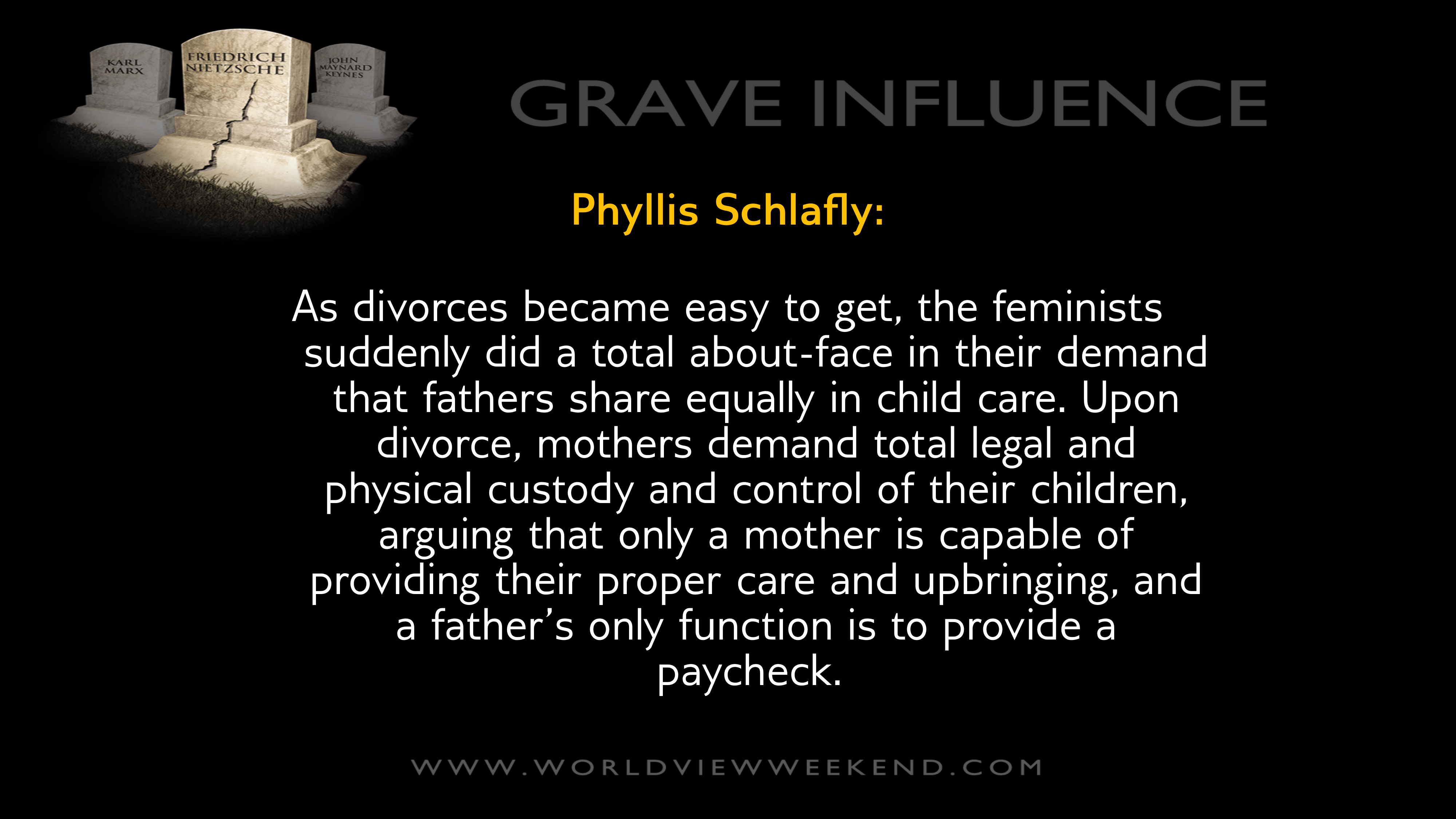

Phyllis Schlafly:
As divorces became easy to get, the feminists suddenly did a total about-face in their demand that fathers share equally in child care. Upon divorce, mothers demand total legal and physical custody and control of their children, arguing that only a mother is capable of providing their proper care and upbringing, and a father’s only function is to provide a paycheck.